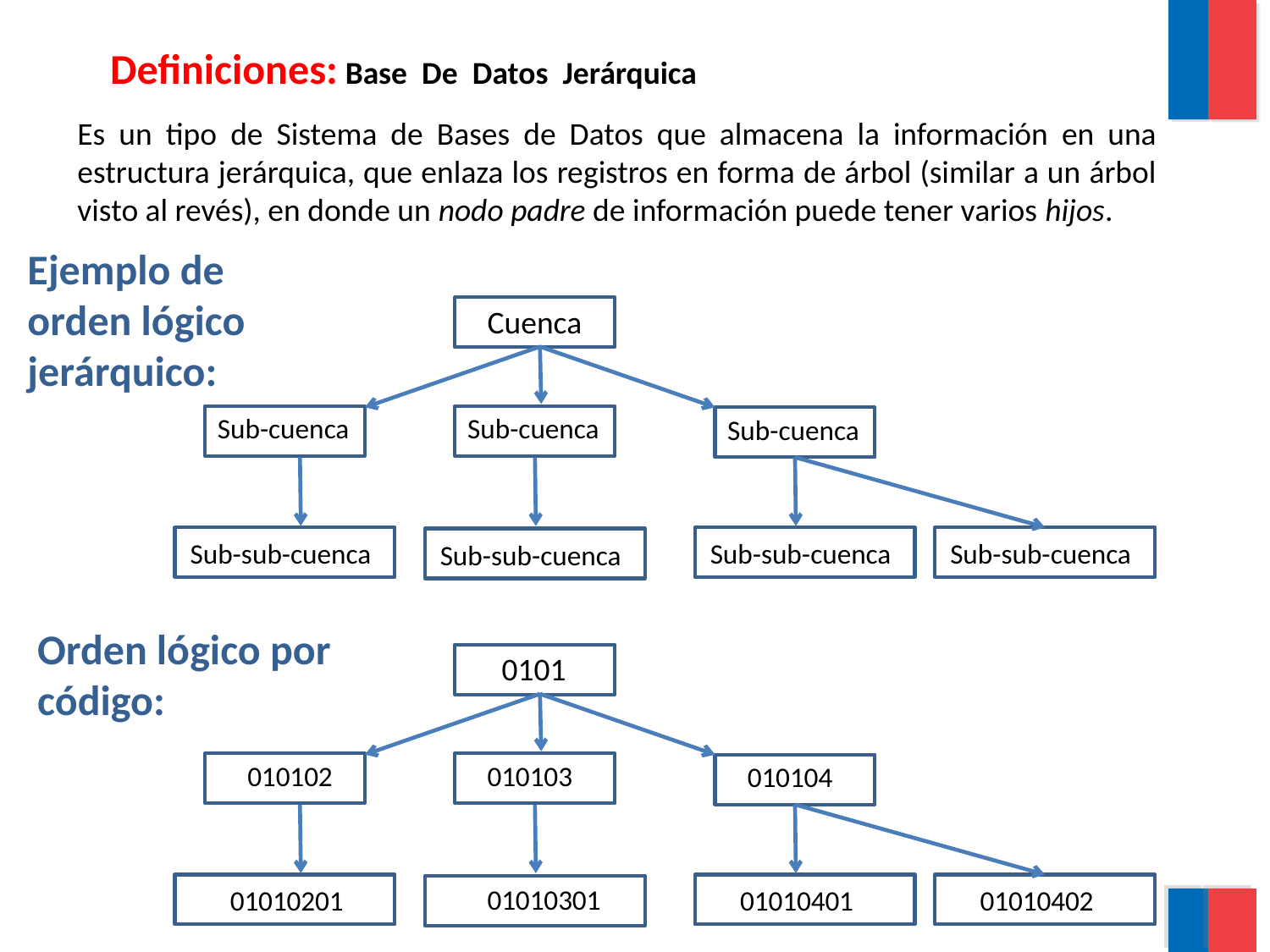

Definiciones: Base  De  Datos  Jerárquica
Es un tipo de Sistema de Bases de Datos que almacena la información en una estructura jerárquica, que enlaza los registros en forma de árbol (similar a un árbol visto al revés), en donde un nodo padre de información puede tener varios hijos.
Ejemplo de orden lógico jerárquico:
Cuenca

Sub-cuenca
Sub-cuenca

Sub-cuenca

Sub-sub-cuenca
Sub-sub-cuenca
Sub-sub-cuenca
Sub-sub-cuenca
Orden lógico por código:
  0101

010102
010103

010104

01010301
01010201
01010401
01010402